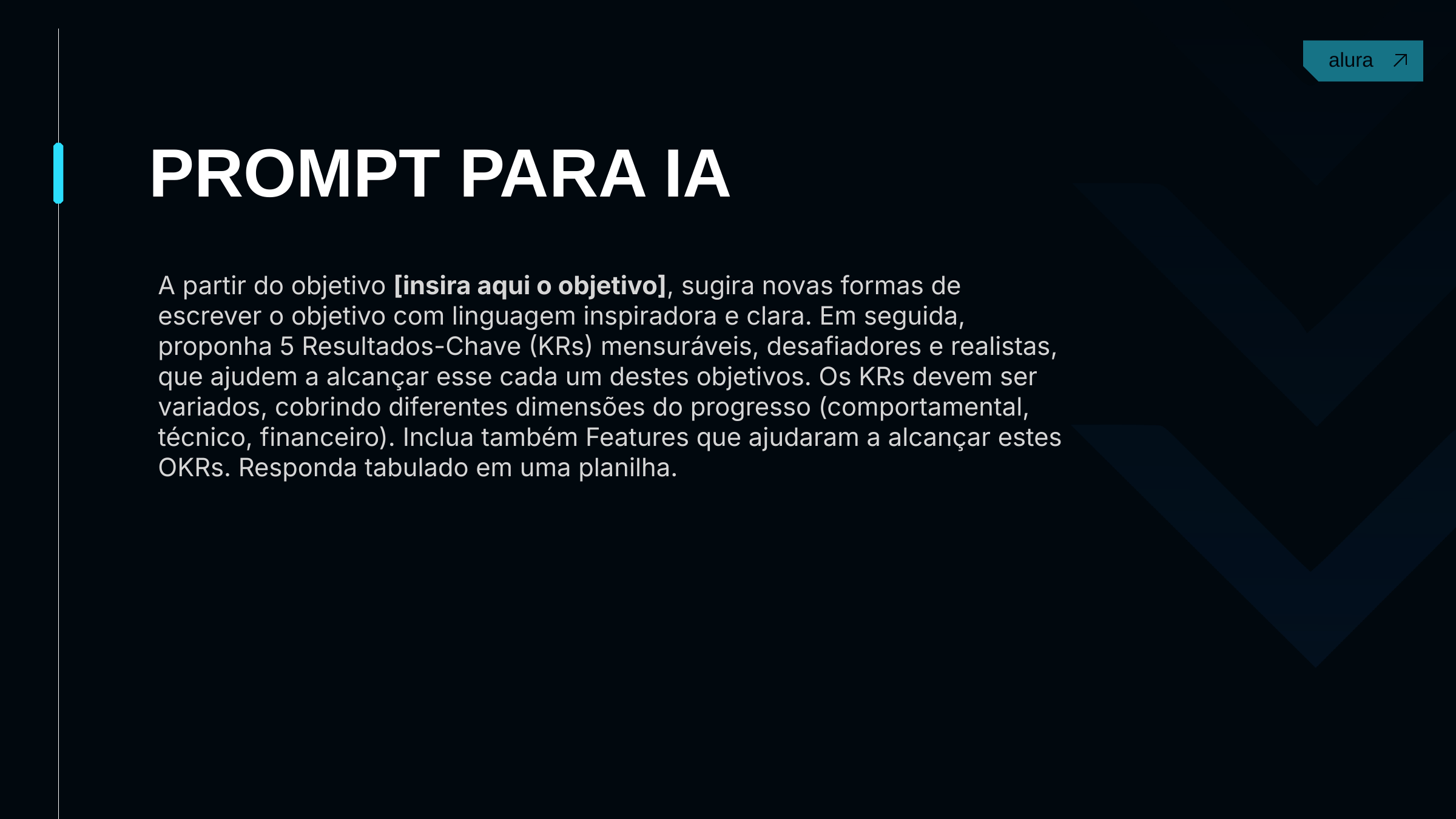

PROMPT PARA IA
A partir do objetivo [insira aqui o objetivo], sugira novas formas de escrever o objetivo com linguagem inspiradora e clara. Em seguida, proponha 5 Resultados-Chave (KRs) mensuráveis, desafiadores e realistas, que ajudem a alcançar esse cada um destes objetivos. Os KRs devem ser variados, cobrindo diferentes dimensões do progresso (comportamental, técnico, financeiro). Inclua também Features que ajudaram a alcançar estes OKRs. Responda tabulado em uma planilha.